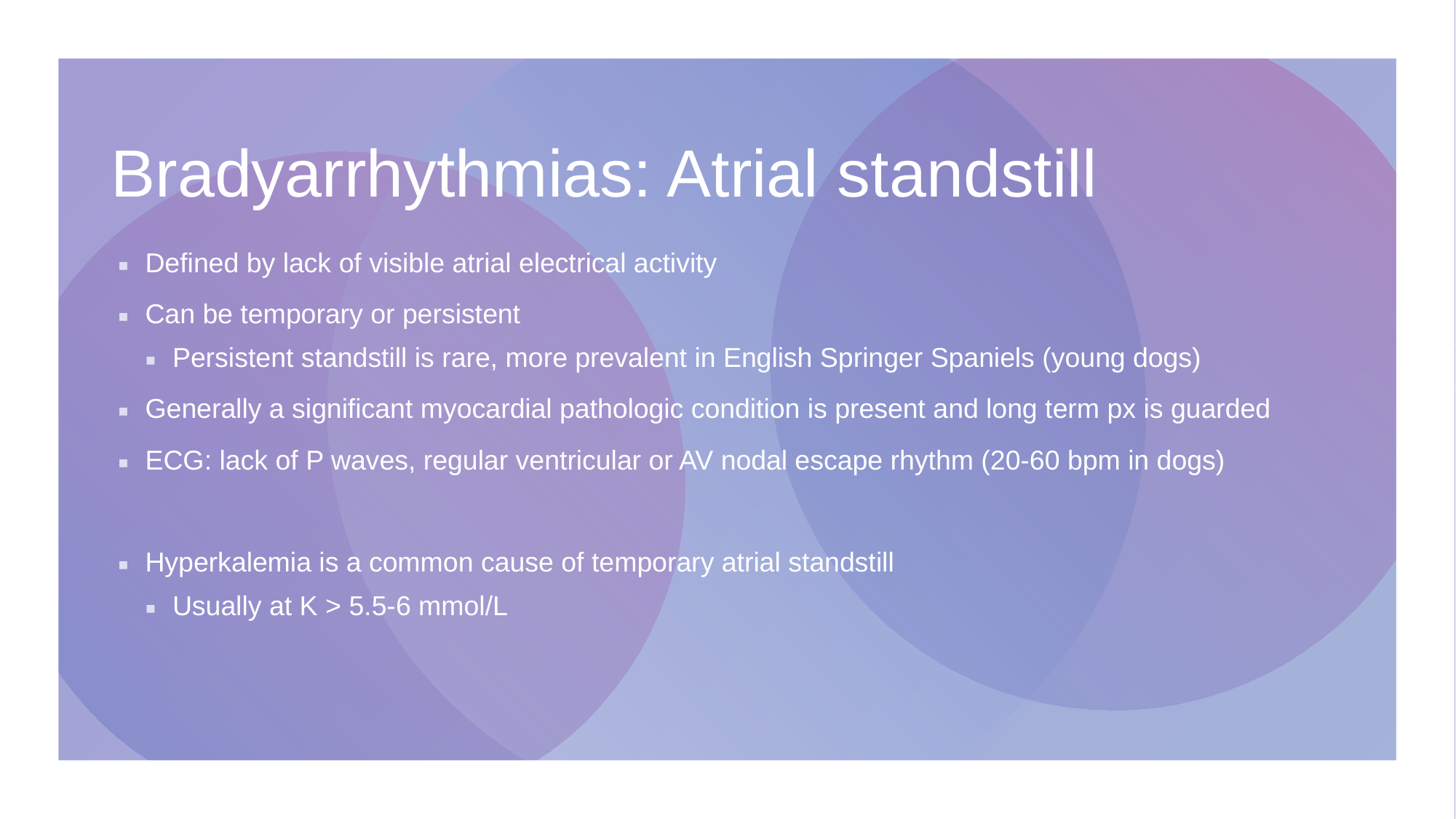

# Bradyarrhythmias: Atrial standstill

Defined by lack of visible atrial electrical activity
Can be temporary or persistent
Persistent standstill is rare, more prevalent in English Springer Spaniels (young dogs)
Generally a significant myocardial pathologic condition is present and long term px is guarded
ECG: lack of P waves, regular ventricular or AV nodal escape rhythm (20-60 bpm in dogs)

Hyperkalemia is a common cause of temporary atrial standstill
Usually at K > 5.5-6 mmol/L